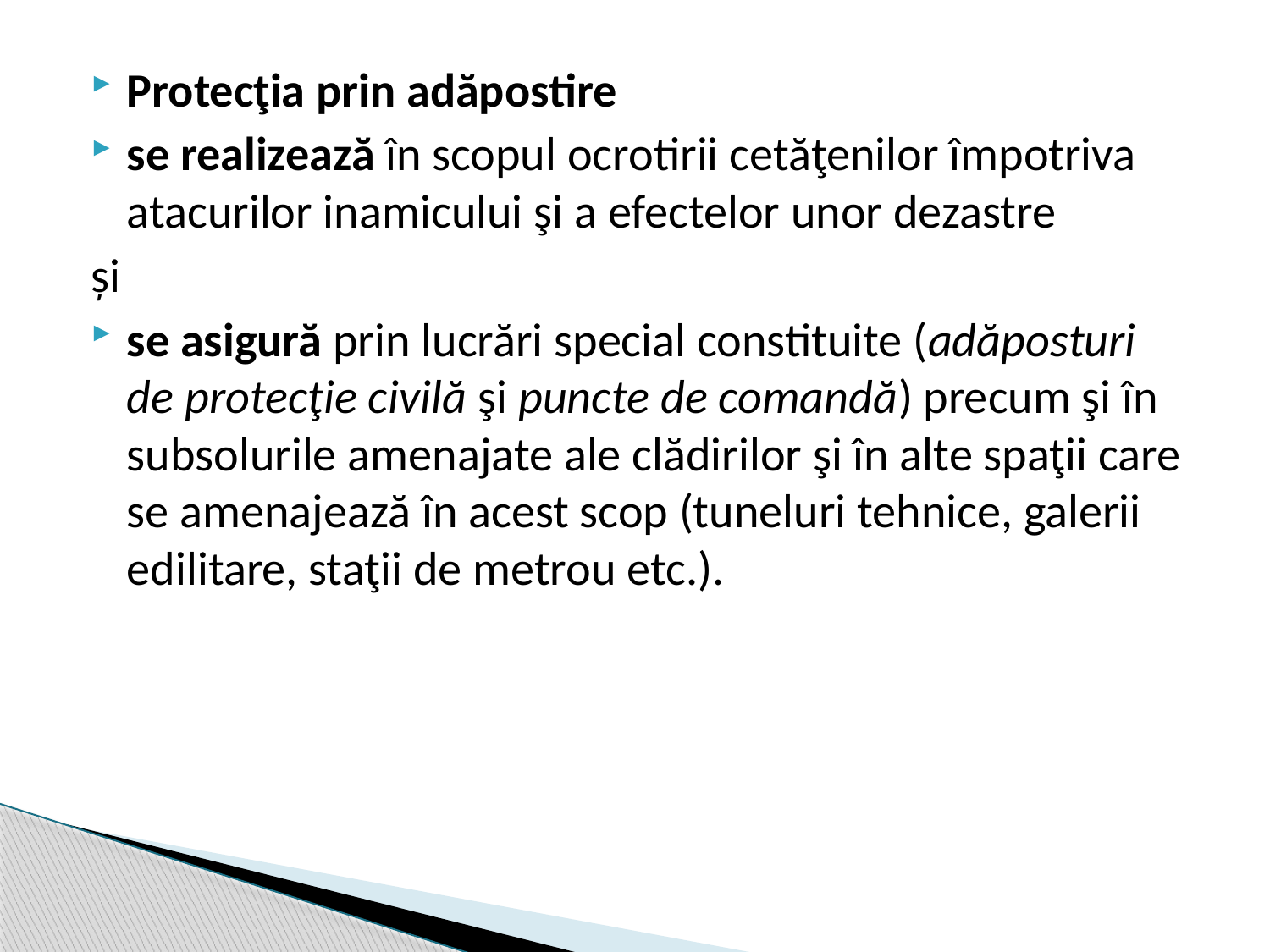

Protecţia prin adăpostire
se realizează în scopul ocrotirii cetăţenilor împotriva atacurilor inamicului şi a efectelor unor dezastre
și
se asigură prin lucrări special constituite (adăposturi de protecţie civilă şi puncte de comandă) precum şi în subsolurile amenajate ale clădirilor şi în alte spaţii care se amenajează în acest scop (tuneluri tehnice, galerii edilitare, staţii de metrou etc.).